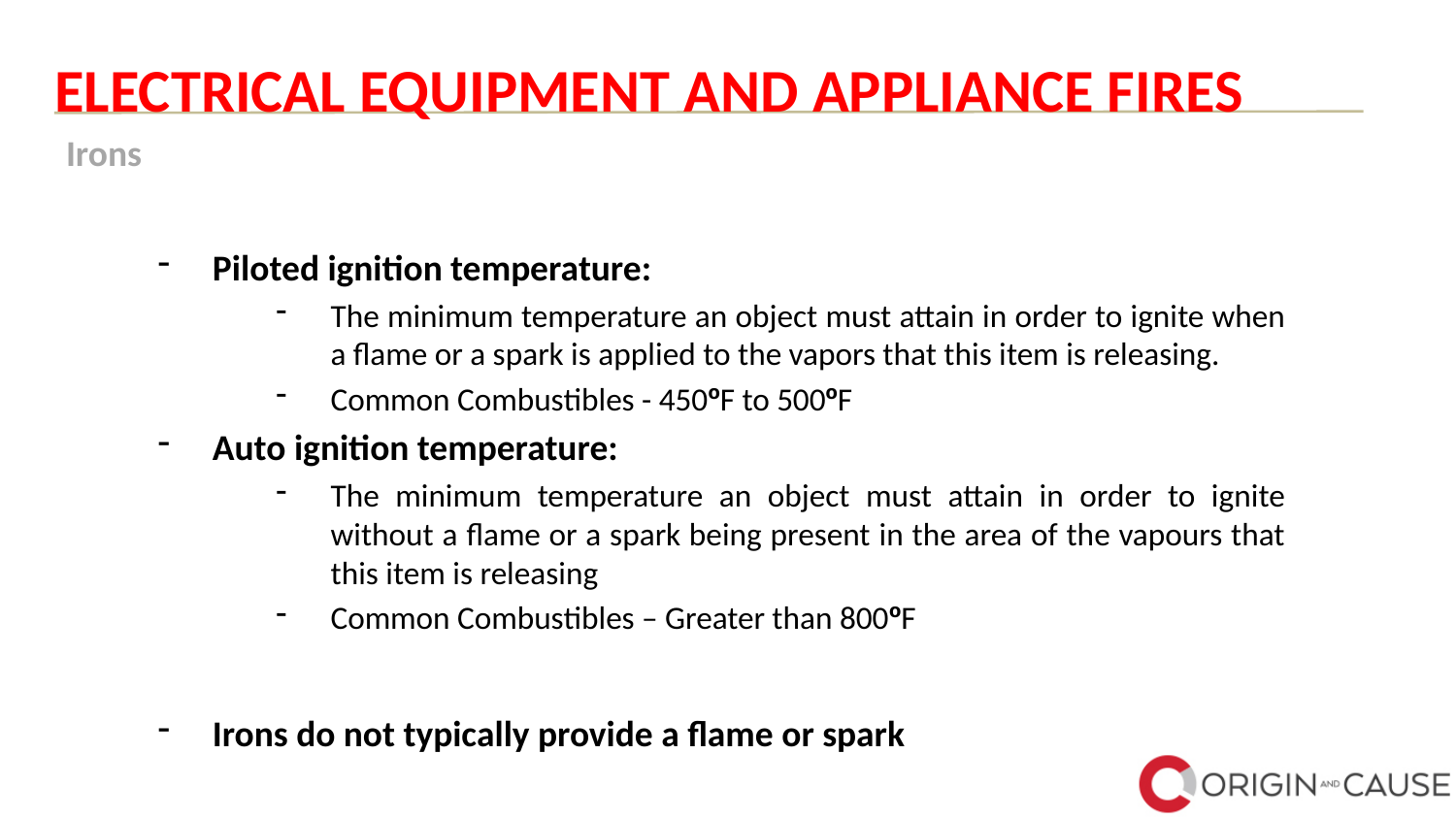

# ELECTRICAL EQUIPMENT AND APPLIANCE FIRES
Irons
Piloted ignition temperature:
The minimum temperature an object must attain in order to ignite when a flame or a spark is applied to the vapors that this item is releasing.
Common Combustibles - 450ºF to 500ºF
Auto ignition temperature:
The minimum temperature an object must attain in order to ignite without a flame or a spark being present in the area of the vapours that this item is releasing
Common Combustibles – Greater than 800ºF

Irons do not typically provide a flame or spark